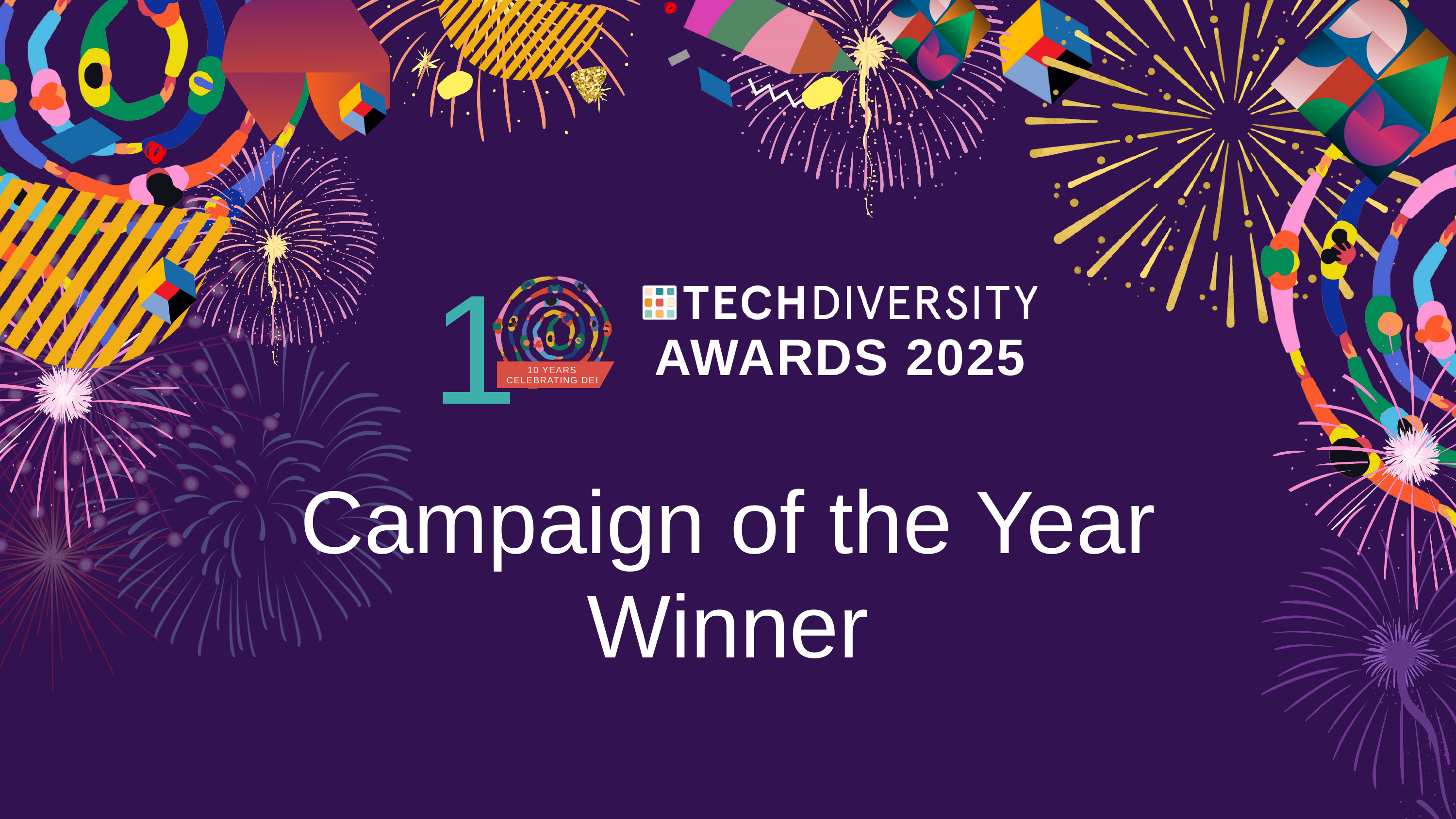

1

AWARDS 2025

10 YEARS CELEBRATING DEI

Campaign of the Year
Winner